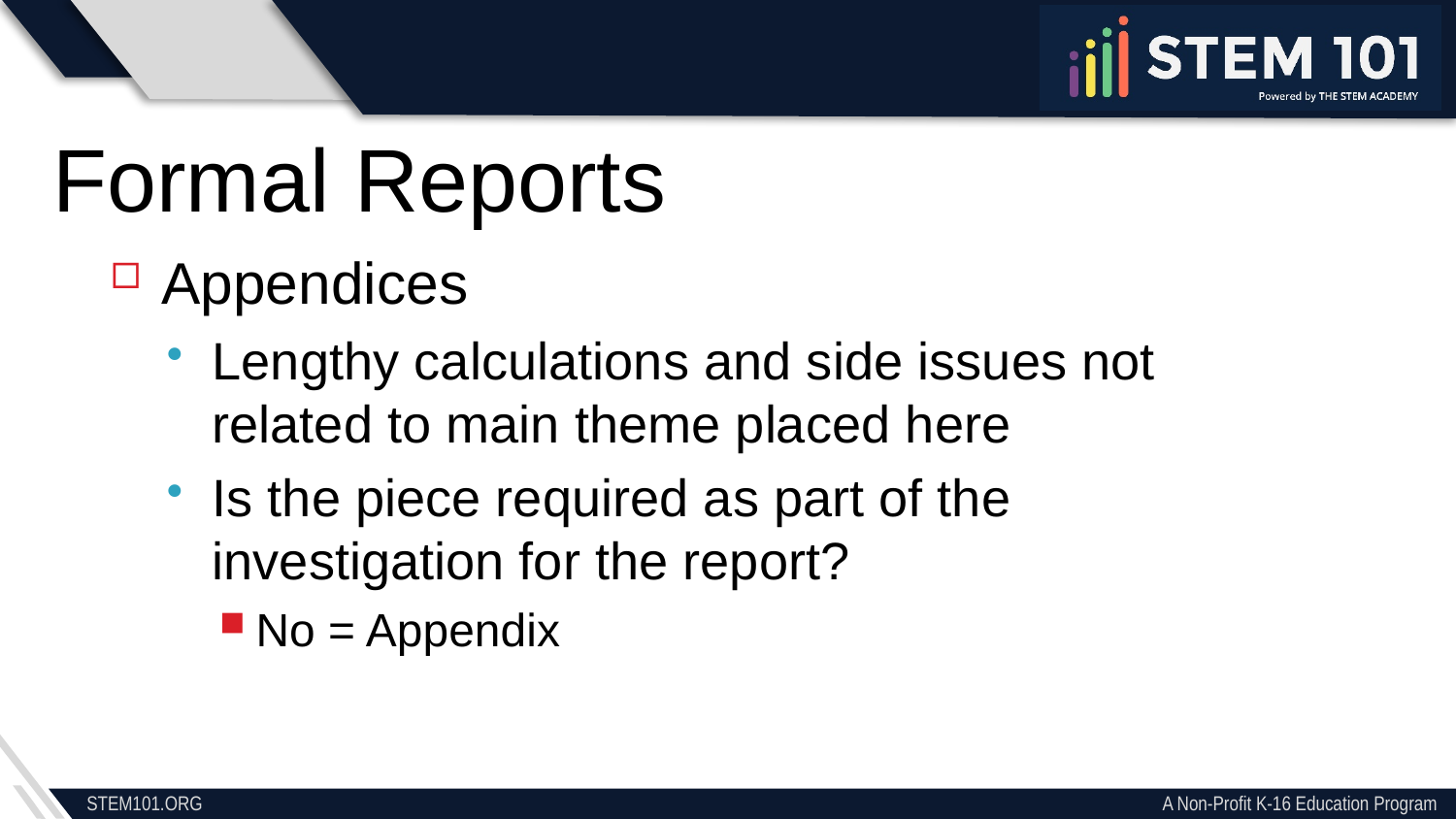

Formal Reports
Appendices
Lengthy calculations and side issues not related to main theme placed here
Is the piece required as part of the investigation for the report?
No = Appendix